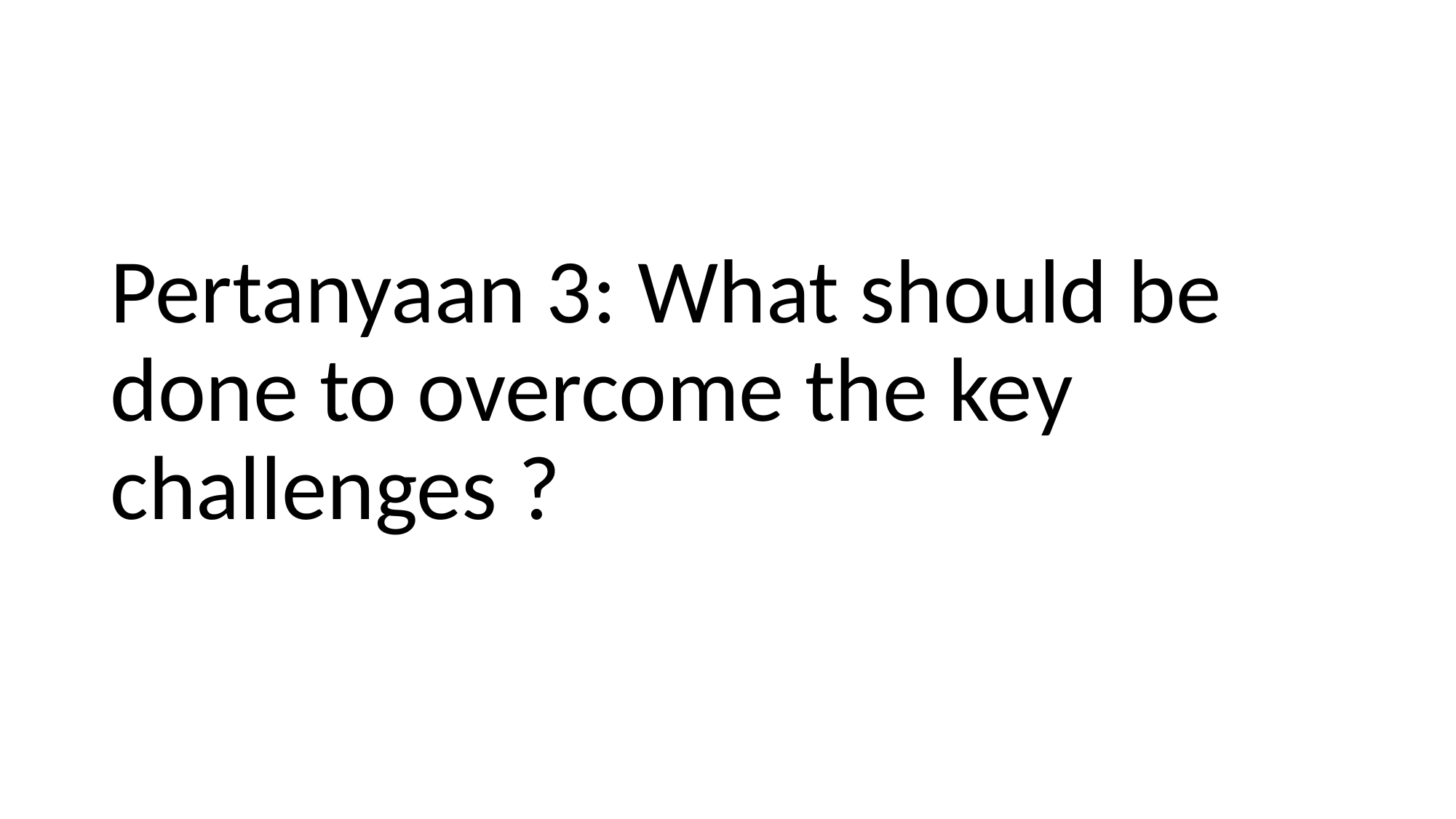

# Pertanyaan 3: What should be done to overcome the key challenges ?